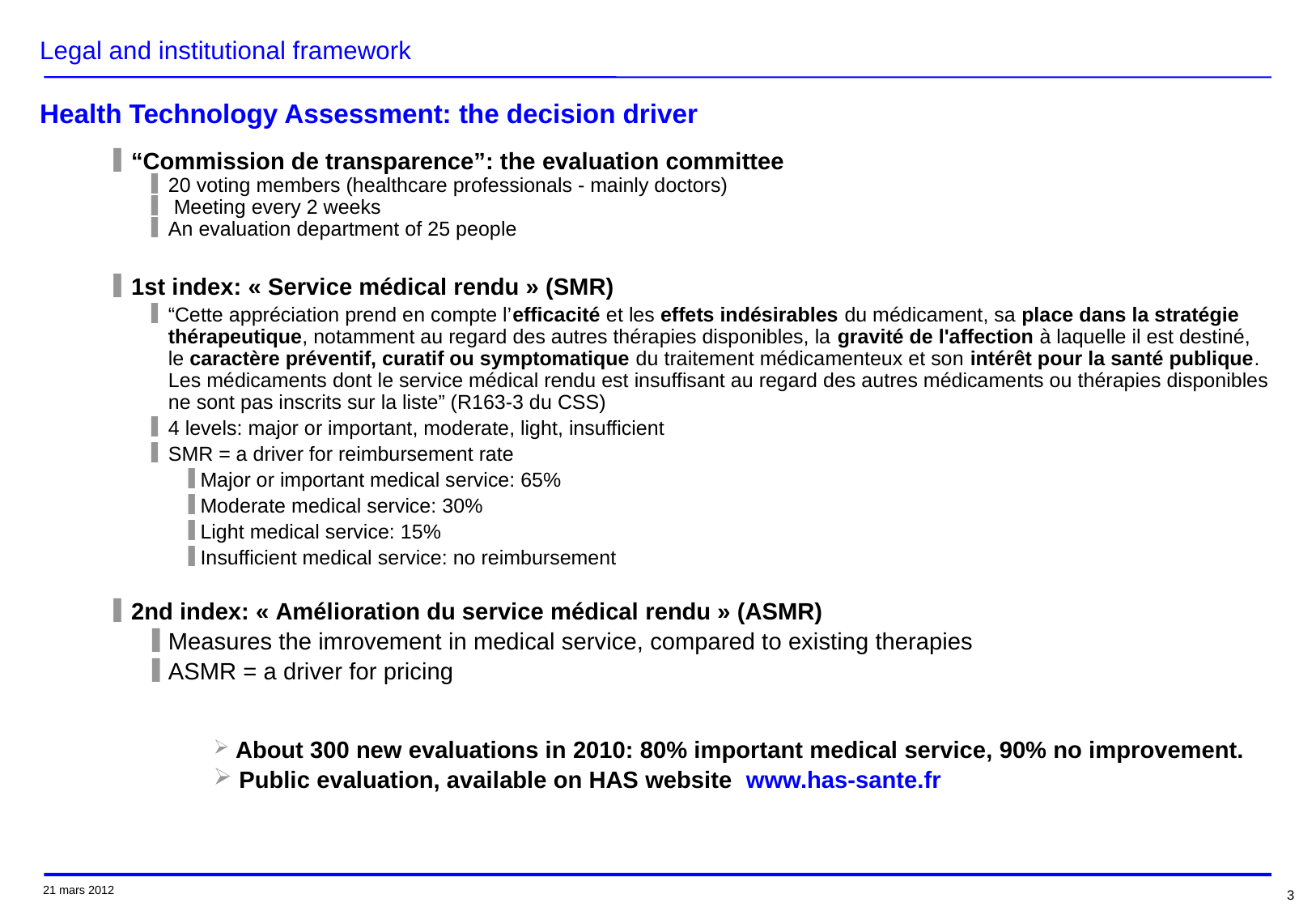

# Legal and institutional framework Health Technology Assessment: the decision driver
“Commission de transparence”: the evaluation committee
20 voting members (healthcare professionals - mainly doctors)
 Meeting every 2 weeks
An evaluation department of 25 people

1st index: « Service médical rendu » (SMR)
“Cette appréciation prend en compte l’efficacité et les effets indésirables du médicament, sa place dans la stratégie thérapeutique, notamment au regard des autres thérapies disponibles, la gravité de l'affection à laquelle il est destiné, le caractère préventif, curatif ou symptomatique du traitement médicamenteux et son intérêt pour la santé publique. Les médicaments dont le service médical rendu est insuffisant au regard des autres médicaments ou thérapies disponibles ne sont pas inscrits sur la liste” (R163-3 du CSS)
4 levels: major or important, moderate, light, insufficient
SMR = a driver for reimbursement rate
Major or important medical service: 65%
Moderate medical service: 30%
Light medical service: 15%
Insufficient medical service: no reimbursement

2nd index: « Amélioration du service médical rendu » (ASMR)
Measures the imrovement in medical service, compared to existing therapies
ASMR = a driver for pricing

 About 300 new evaluations in 2010: 80% important medical service, 90% no improvement.
 Public evaluation, available on HAS website  www.has-sante.fr